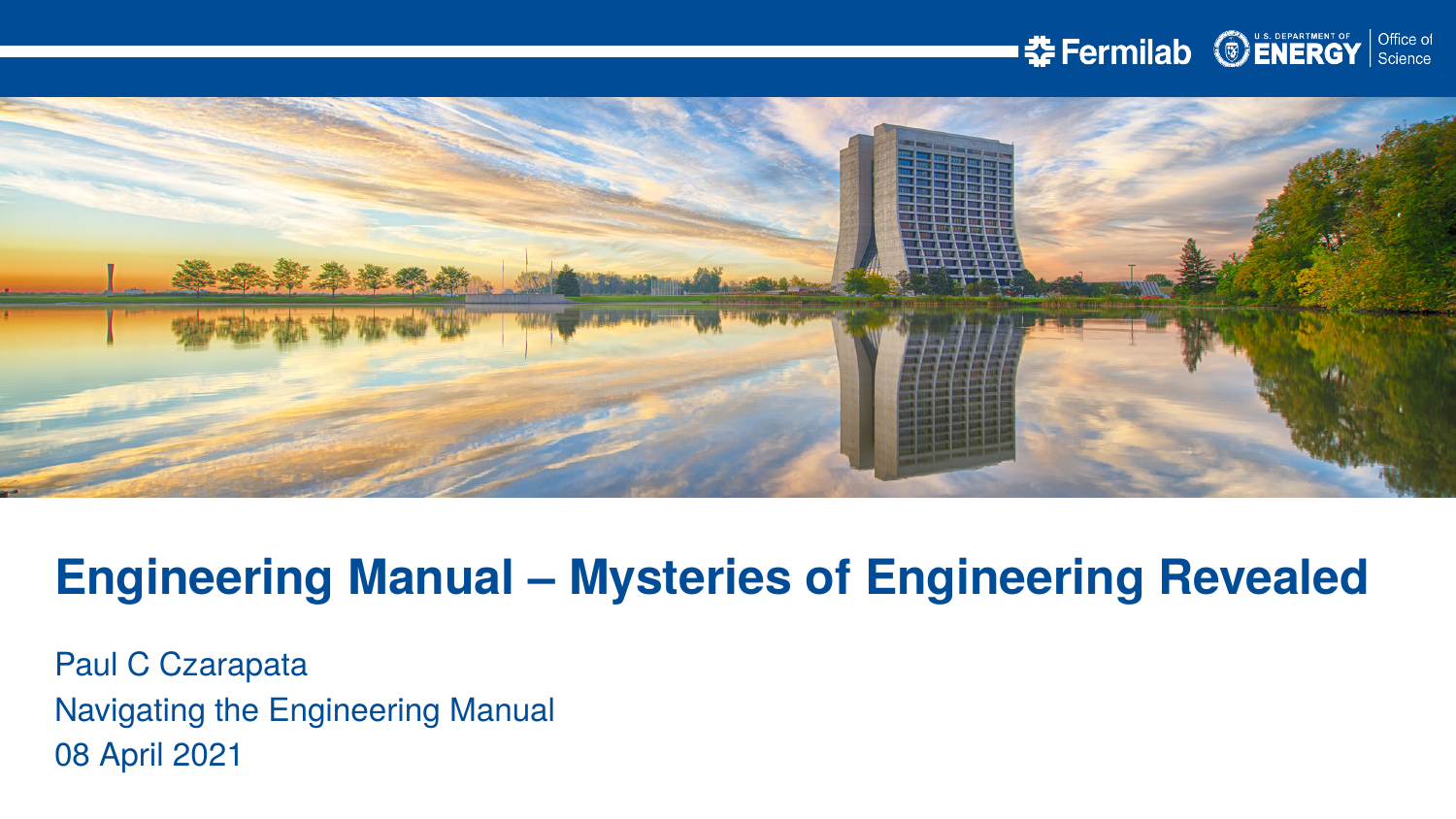

Engineering Manual – Mysteries of Engineering Revealed
Paul C Czarapata
Navigating the Engineering Manual
08 April 2021